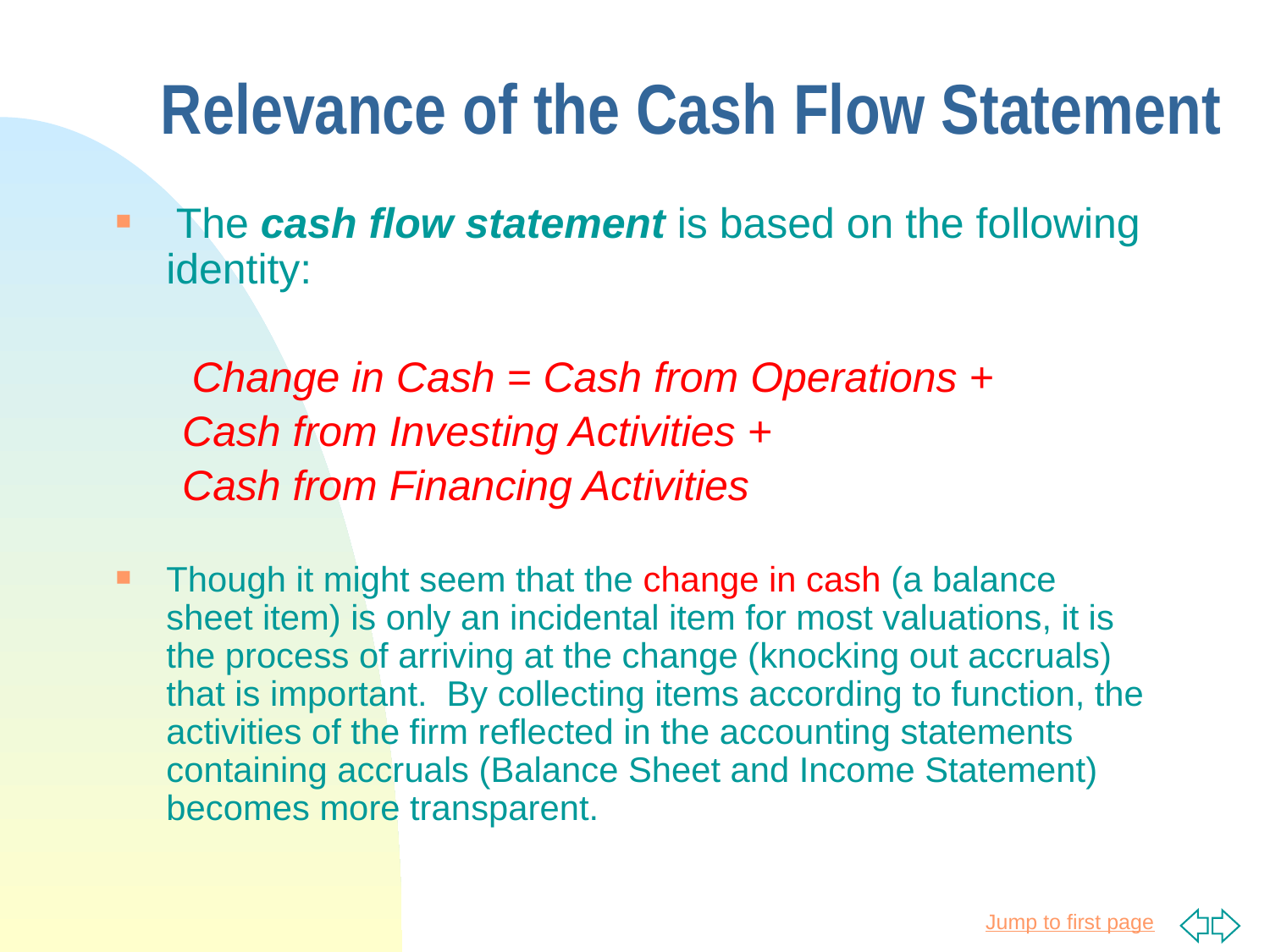

# Relevance of the Cash Flow Statement
 The cash flow statement is based on the following identity:

 Change in Cash = Cash from Operations +
Cash from Investing Activities +
Cash from Financing Activities

Though it might seem that the change in cash (a balance sheet item) is only an incidental item for most valuations, it is the process of arriving at the change (knocking out accruals) that is important.  By collecting items according to function, the activities of the firm reflected in the accounting statements containing accruals (Balance Sheet and Income Statement) becomes more transparent.